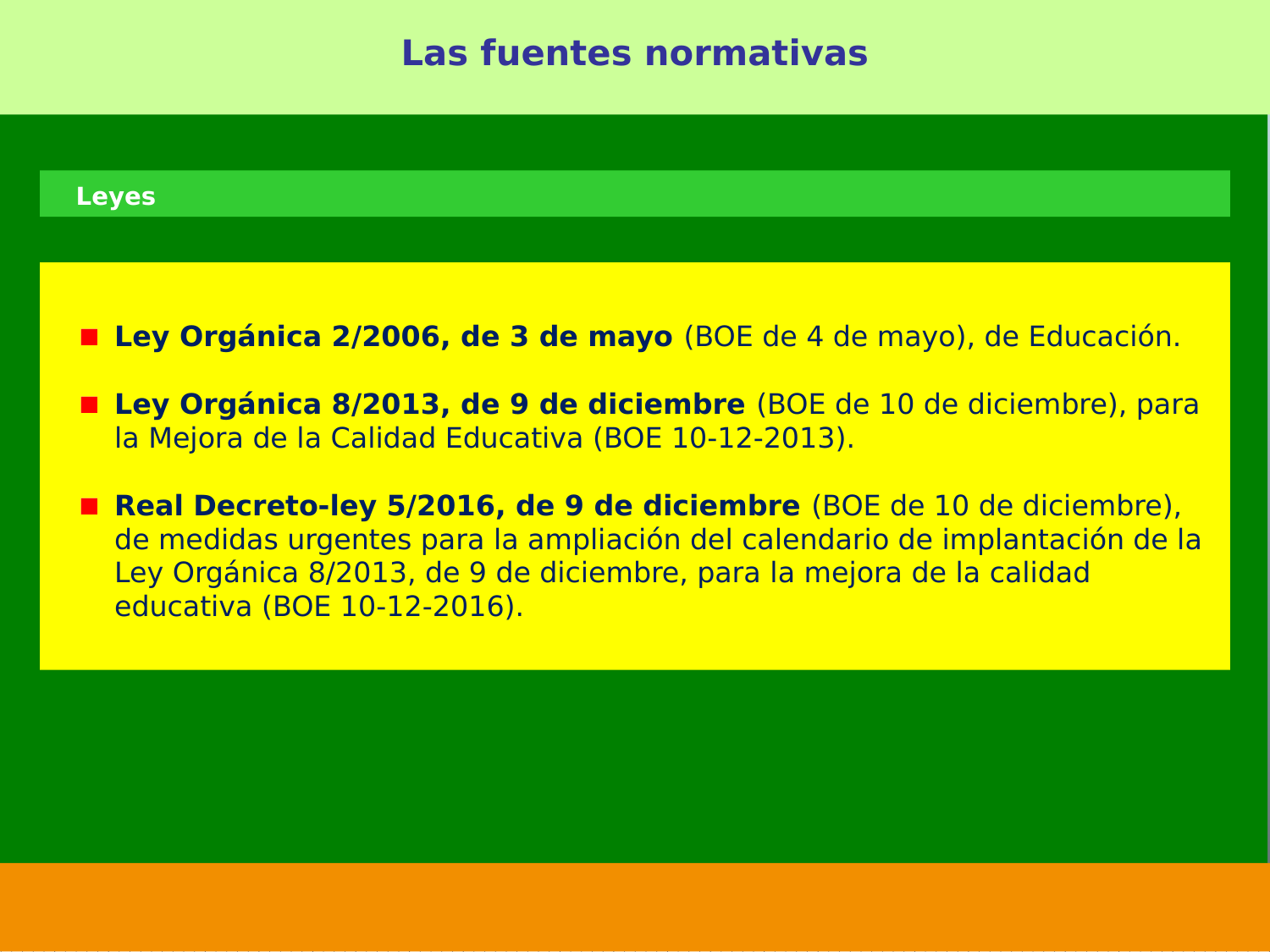

Las fuentes normativas

   Leyes

Ley Orgánica 2/2006, de 3 de mayo (BOE de 4 de mayo), de Educación.

Ley Orgánica 8/2013, de 9 de diciembre (BOE de 10 de diciembre), para la Mejora de la Calidad Educativa (BOE 10-12-2013).

Real Decreto-ley 5/2016, de 9 de diciembre (BOE de 10 de diciembre), de medidas urgentes para la ampliación del calendario de implantación de la Ley Orgánica 8/2013, de 9 de diciembre, para la mejora de la calidad educativa (BOE 10-12-2016).